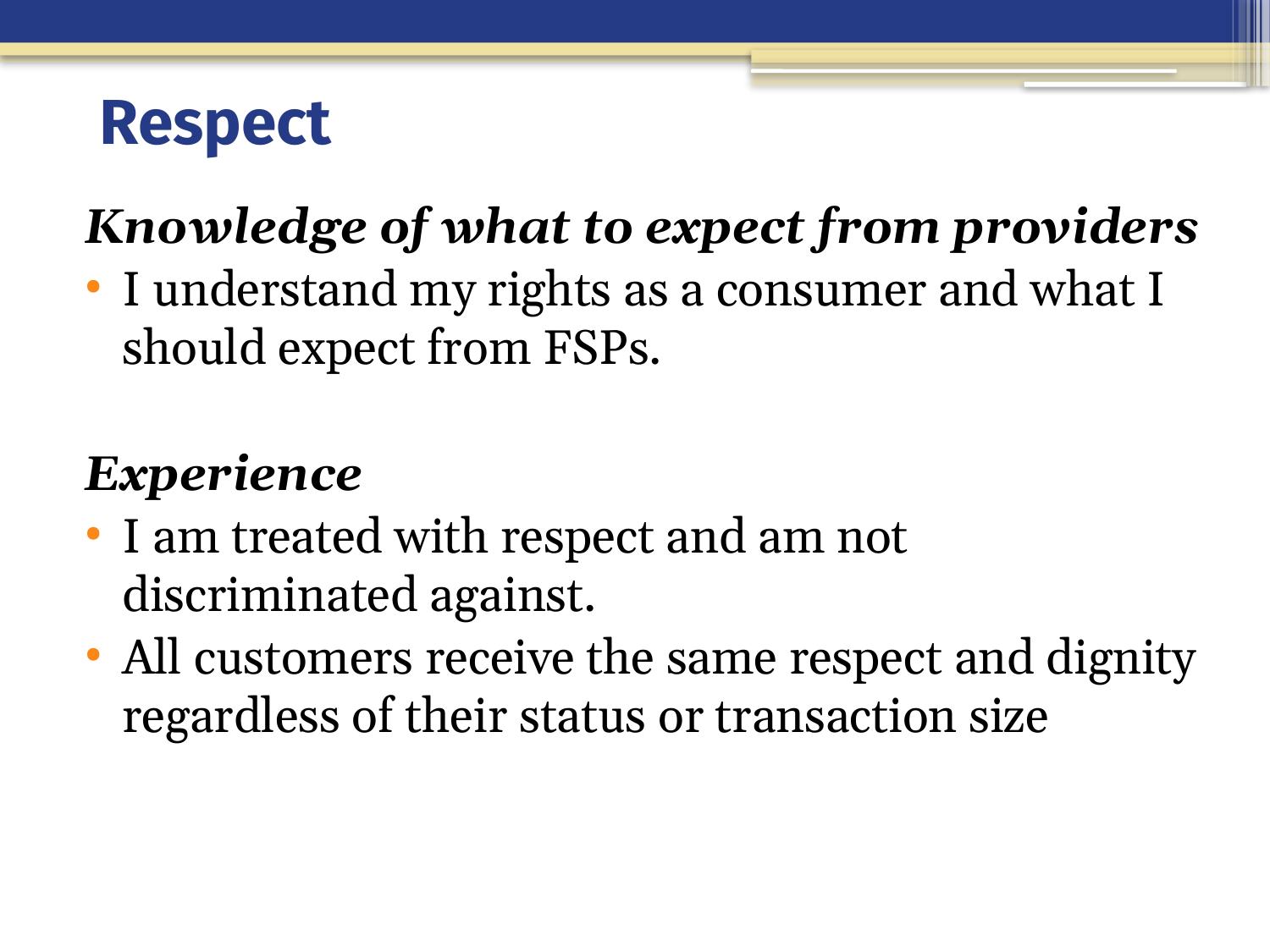

# Respect
Knowledge of what to expect from providers
I understand my rights as a consumer and what I should expect from FSPs.

Experience
I am treated with respect and am not discriminated against.
All customers receive the same respect and dignity regardless of their status or transaction size